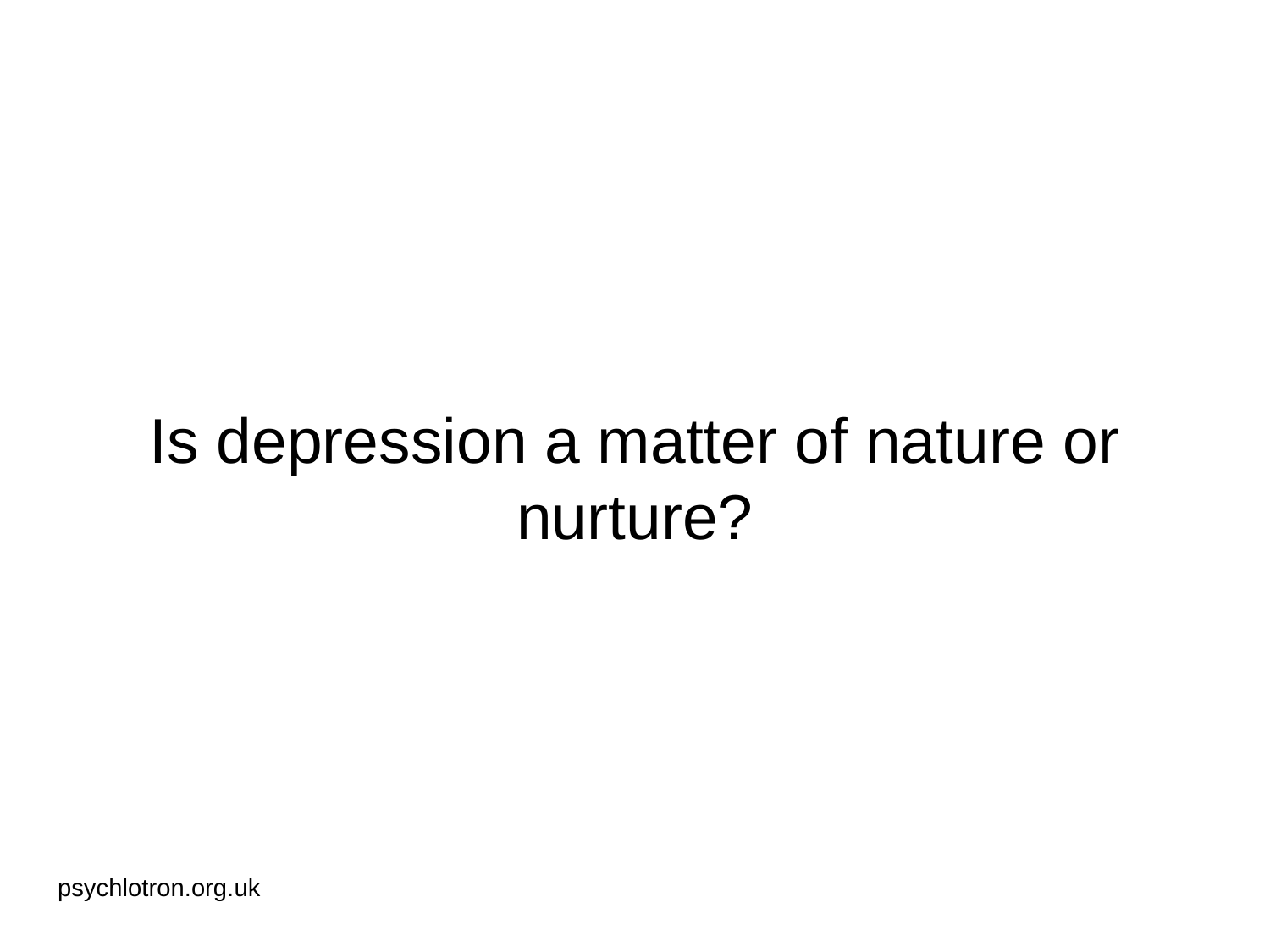

# Is depression a matter of nature or nurture?